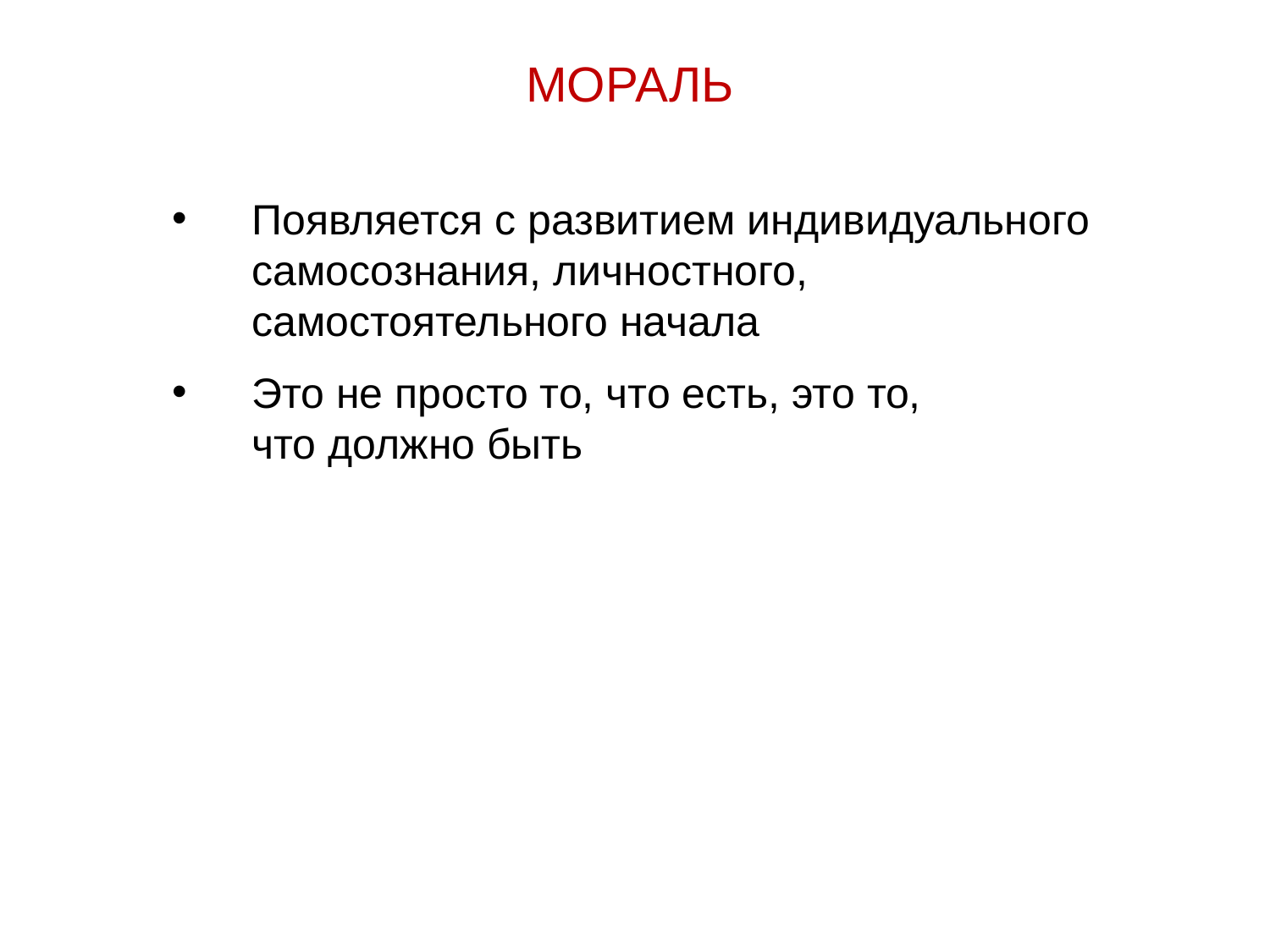

МОРАЛЬ
Появляется с развитием индивидуального самосознания, личностного, самостоятельного начала
Это не просто то, что есть, это то,
что должно быть

7